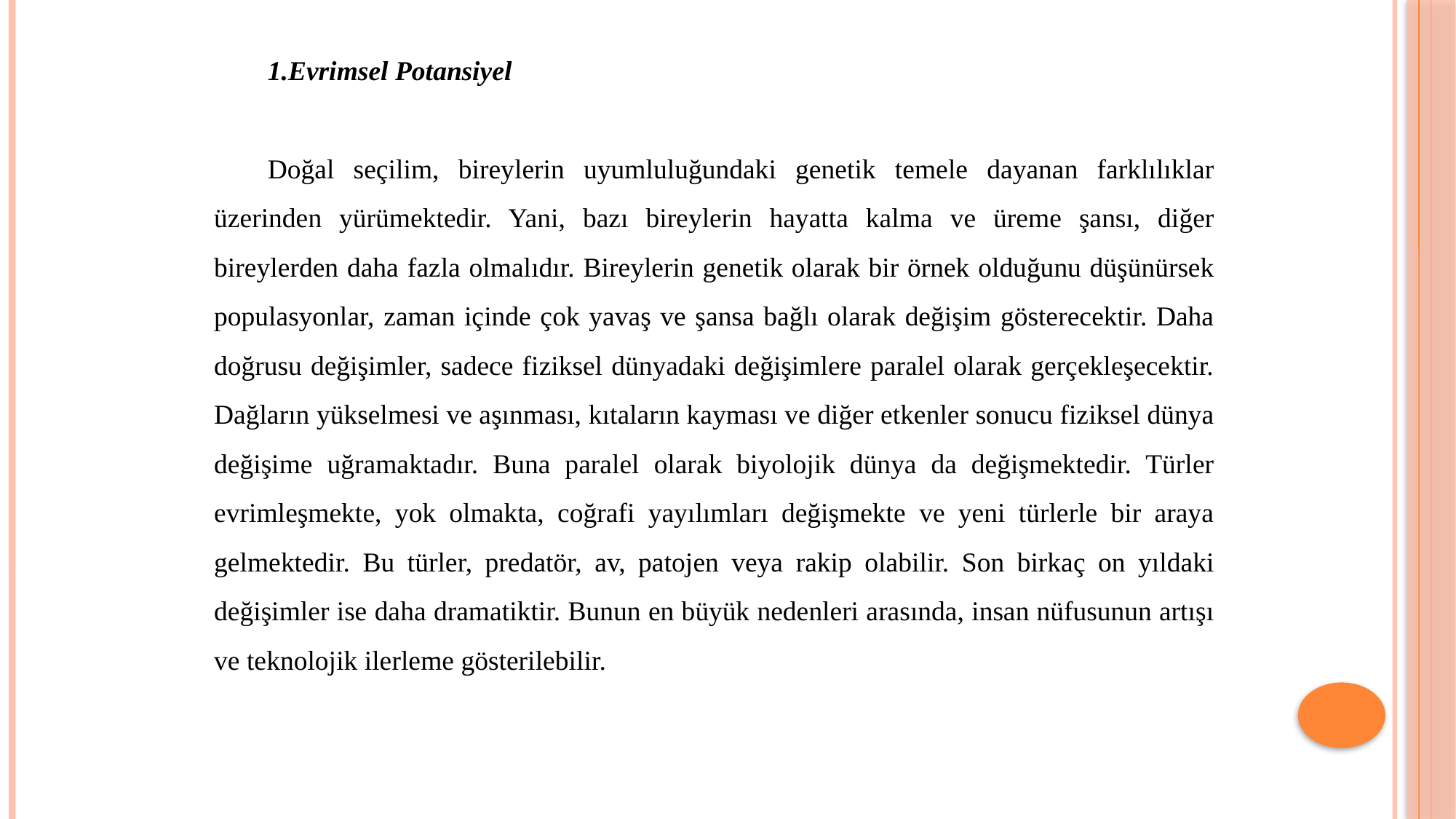

1.Evrimsel Potansiyel

Doğal seçilim, bireylerin uyumluluğundaki genetik temele dayanan farklılıklar üzerinden yürümektedir. Yani, bazı bireylerin hayatta kalma ve üreme şansı, diğer bireylerden daha fazla olmalıdır. Bireylerin genetik olarak bir örnek olduğunu düşünürsek populasyonlar, zaman içinde çok yavaş ve şansa bağlı olarak değişim gösterecektir. Daha doğrusu değişimler, sadece fiziksel dünyadaki değişimlere paralel olarak gerçekleşecektir. Dağların yükselmesi ve aşınması, kıtaların kayması ve diğer etkenler sonucu fiziksel dünya değişime uğramaktadır. Buna paralel olarak biyolojik dünya da değişmektedir. Türler evrimleşmekte, yok olmakta, coğrafi yayılımları değişmekte ve yeni türlerle bir araya gelmektedir. Bu türler, predatör, av, patojen veya rakip olabilir. Son birkaç on yıldaki değişimler ise daha dramatiktir. Bunun en büyük nedenleri arasında, insan nüfusunun artışı ve teknolojik ilerleme gösterilebilir.